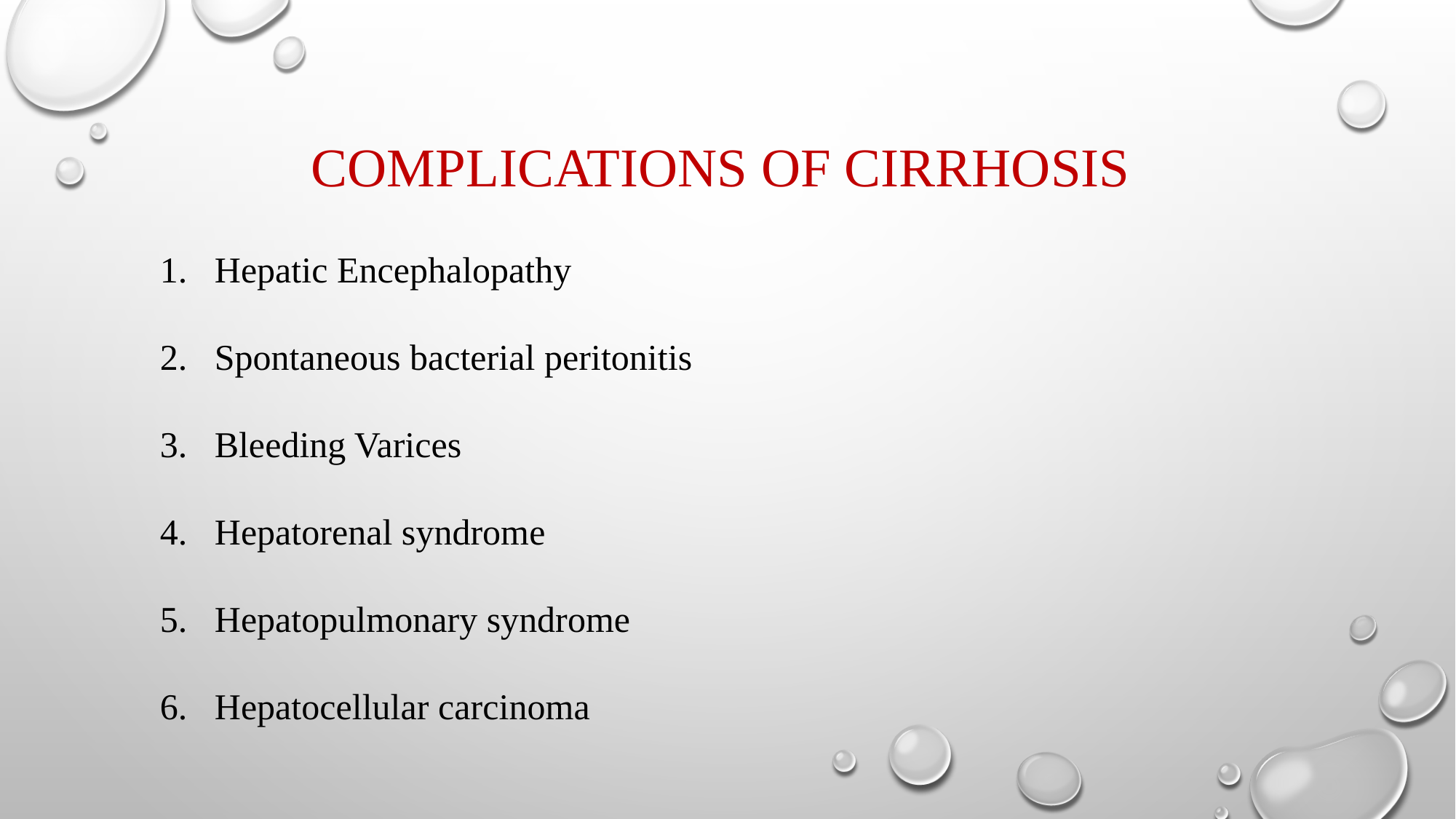

# Complications of cirrhosis
Hepatic Encephalopathy

Spontaneous bacterial peritonitis

Bleeding Varices

Hepatorenal syndrome

Hepatopulmonary syndrome

Hepatocellular carcinoma